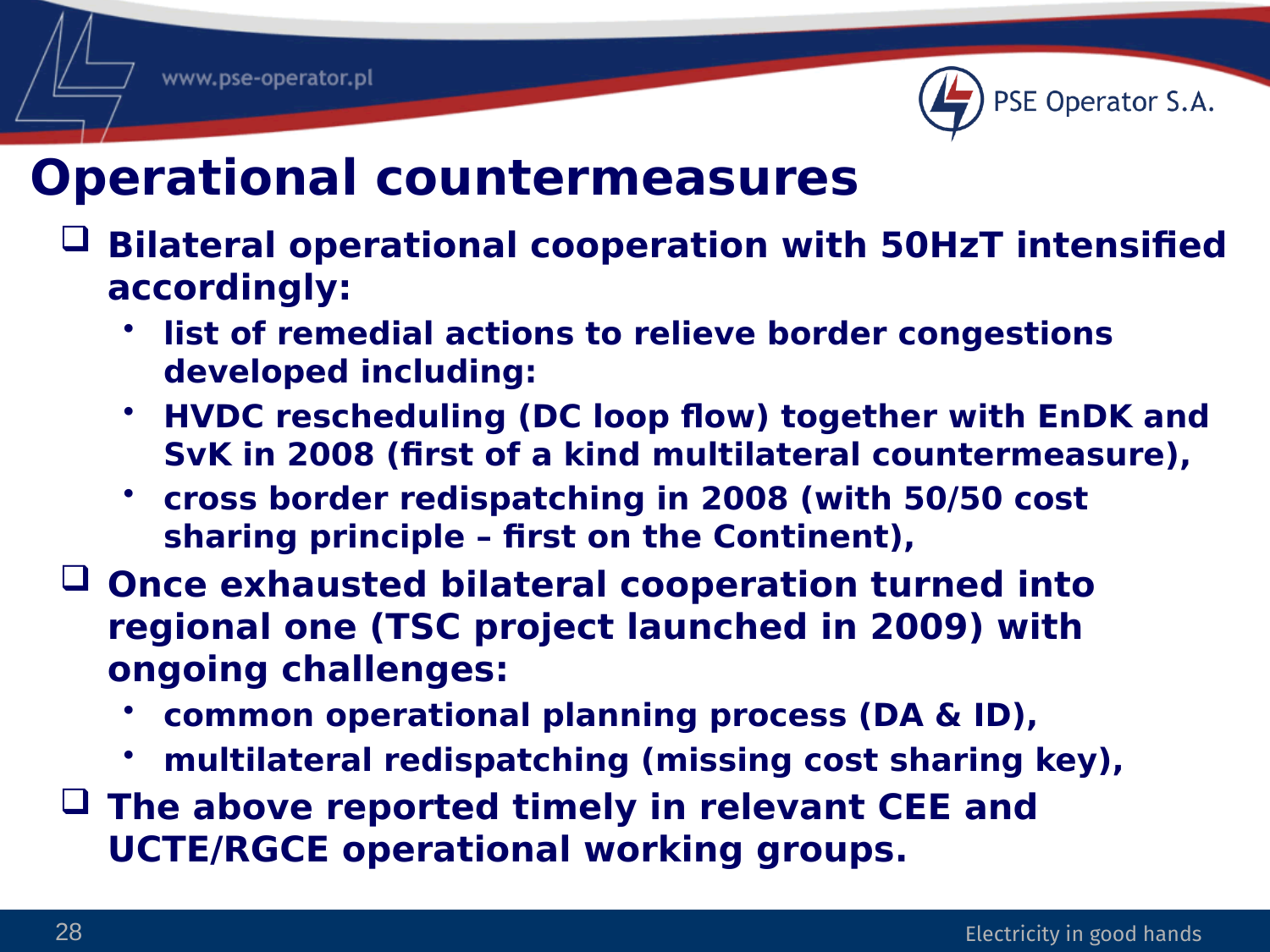

Operational countermeasures
Bilateral operational cooperation with 50HzT intensified accordingly:
list of remedial actions to relieve border congestions developed including:
HVDC rescheduling (DC loop flow) together with EnDK and SvK in 2008 (first of a kind multilateral countermeasure),
cross border redispatching in 2008 (with 50/50 cost sharing principle – first on the Continent),
Once exhausted bilateral cooperation turned into regional one (TSC project launched in 2009) with ongoing challenges:
common operational planning process (DA & ID),
multilateral redispatching (missing cost sharing key),
The above reported timely in relevant CEE and UCTE/RGCE operational working groups.

28